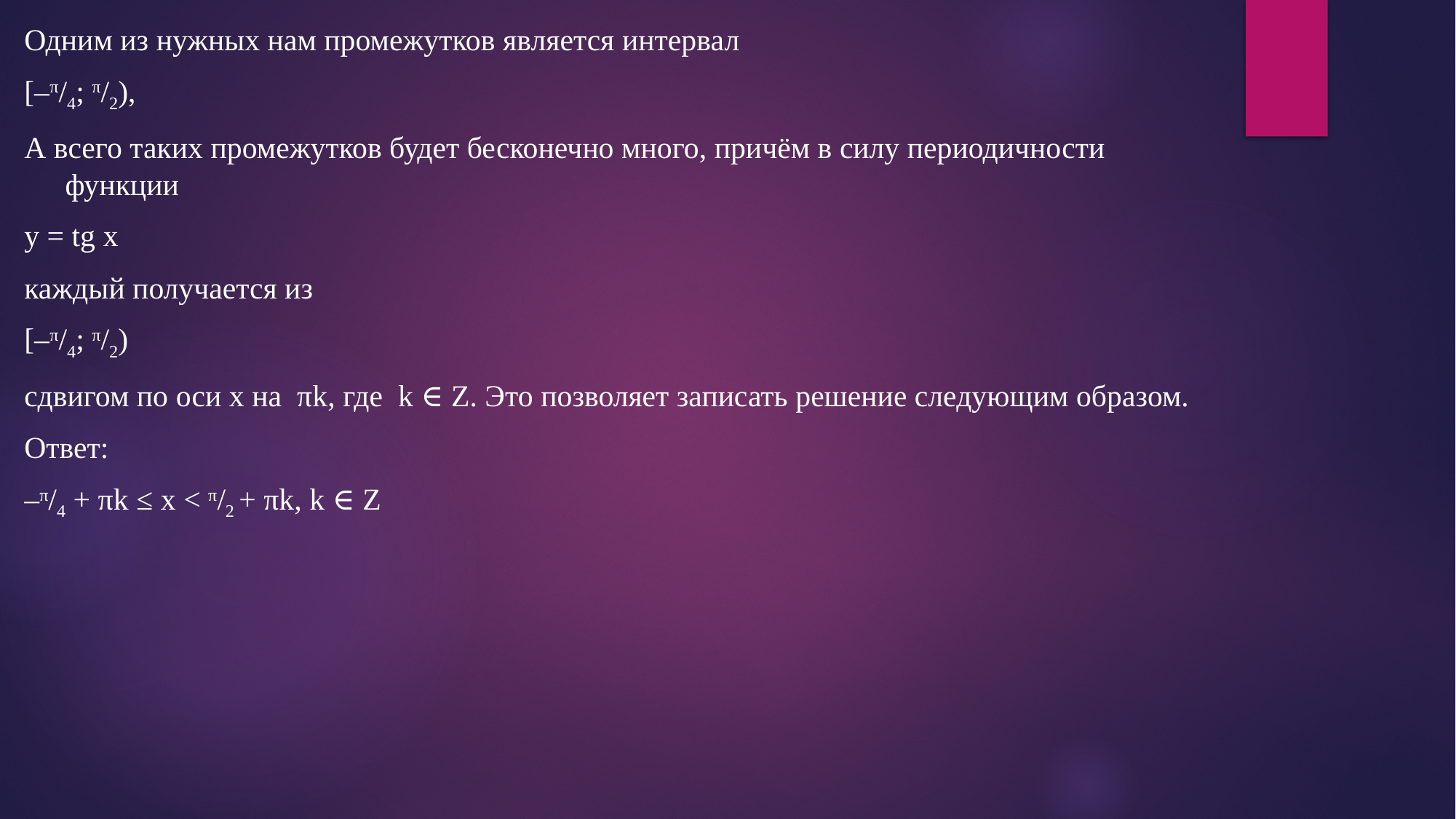

Одним из нужных нам промежутков является интервал
[–π/4; π/2),
А всего таких промежутков будет бесконечно много, причём в силу периодичности функции
у = tg х
каждый получается из
[–π/4; π/2)
сдвигом по оси х на  πk, где  k ∈ Z. Это позволяет записать решение следующим образом.
Ответ:
–π/4 + πk ≤ x < π/2 + πk, k ∈ Z